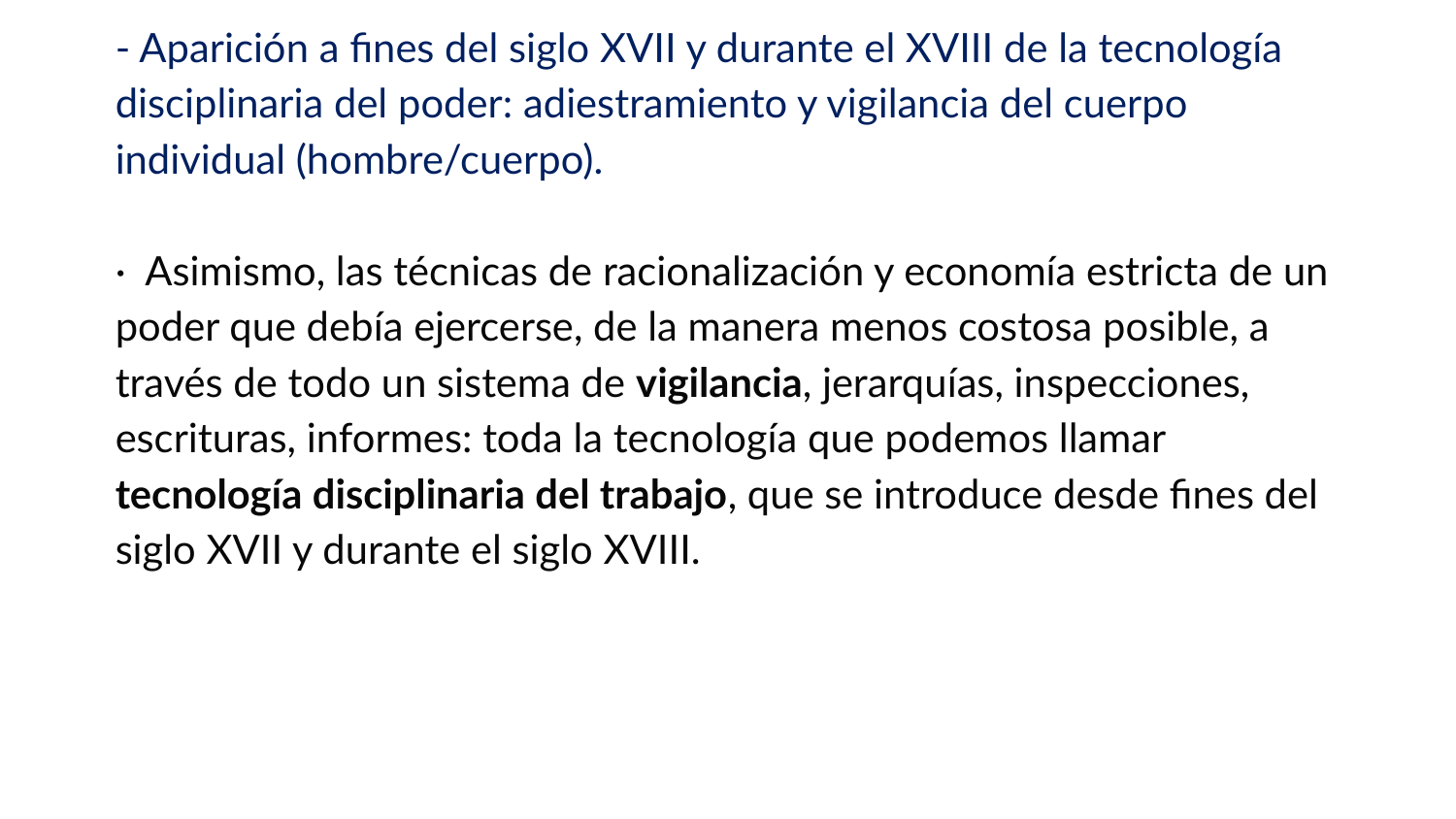

- Aparición a fines del siglo XVII y durante el XVIII de la tecnología disciplinaria del poder: adiestramiento y vigilancia del cuerpo individual (hombre/cuerpo).

·  Asimismo, las técnicas de racionalización y economía estricta de un poder que debía ejercerse, de la manera menos costosa posible, a través de todo un sistema de vigilancia, jerarquías, inspecciones, escrituras, informes: toda la tecnología que podemos llamar tecnología disciplinaria del trabajo, que se introduce desde fines del siglo XVII y durante el siglo XVIII.